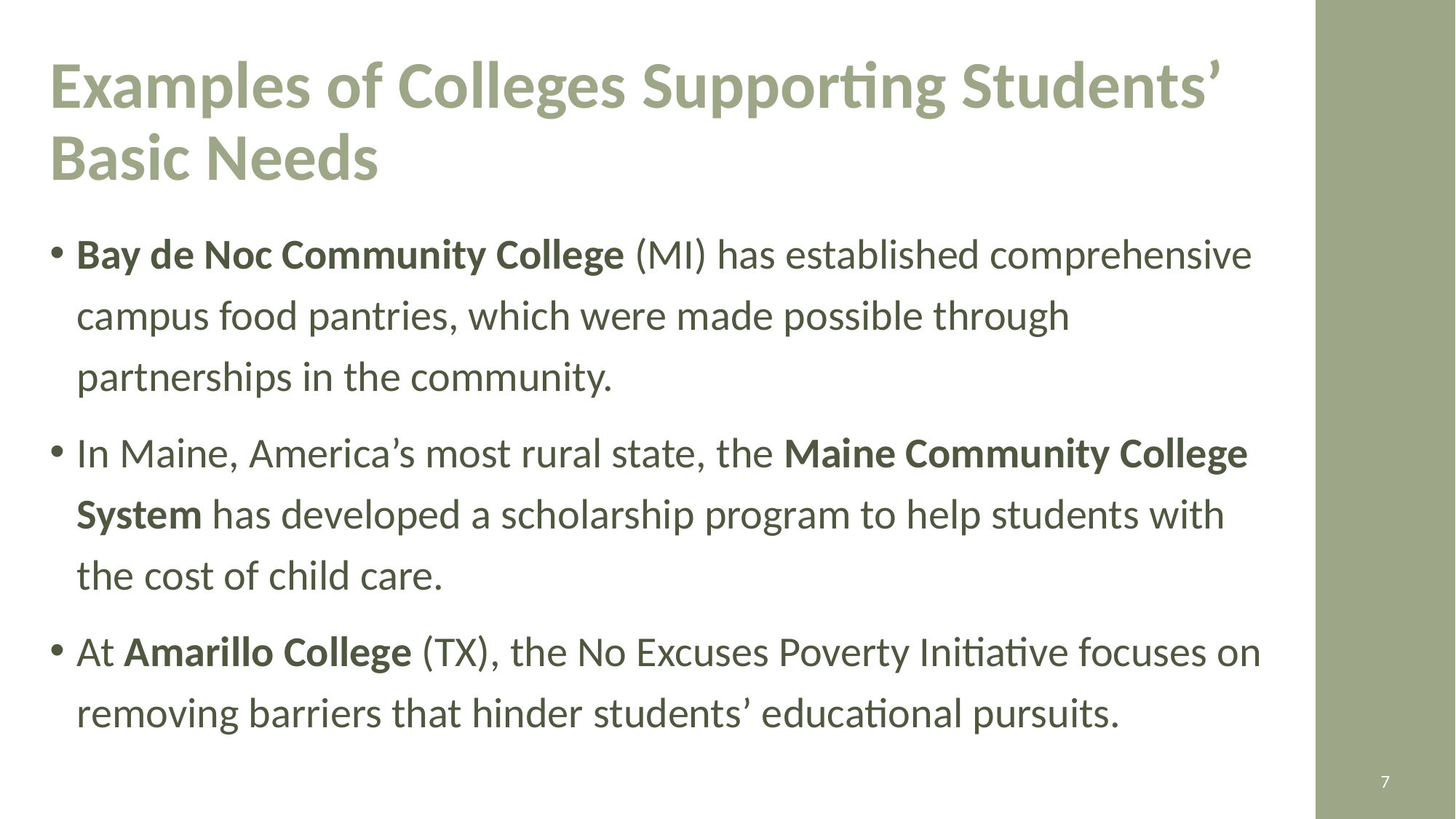

# Examples of Colleges Supporting Students’ Basic Needs
Bay de Noc Community College (MI) has established comprehensive campus food pantries, which were made possible through partnerships in the community.
In Maine, America’s most rural state, the Maine Community College System has developed a scholarship program to help students with the cost of child care.
At Amarillo College (TX), the No Excuses Poverty Initiative focuses on removing barriers that hinder students’ educational pursuits.
7